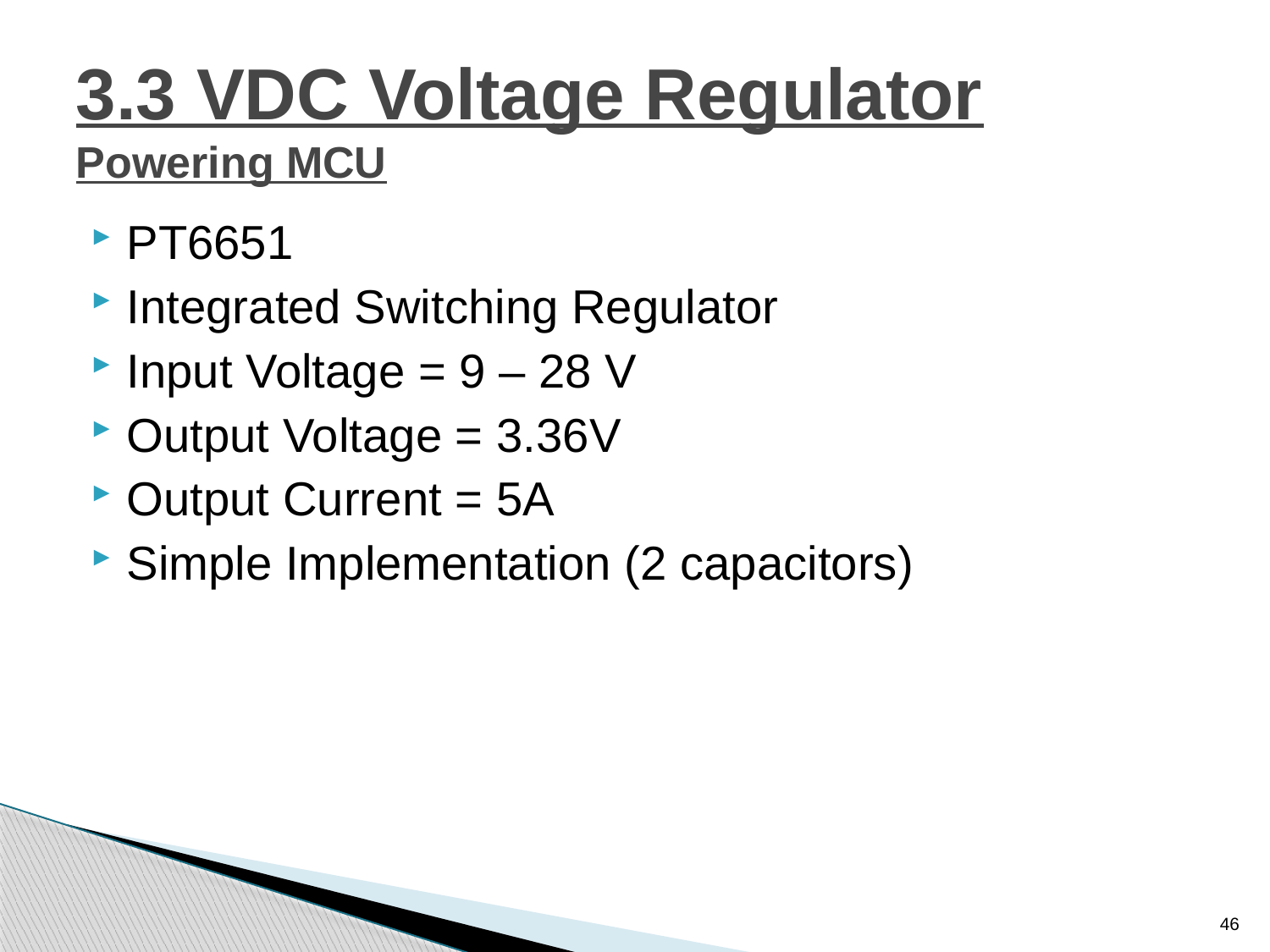

# 3.3 VDC Voltage Regulator Powering MCU
PT6651
Integrated Switching Regulator
Input Voltage = 9 – 28 V
Output Voltage = 3.36V
Output Current = 5A
Simple Implementation (2 capacitors)

46